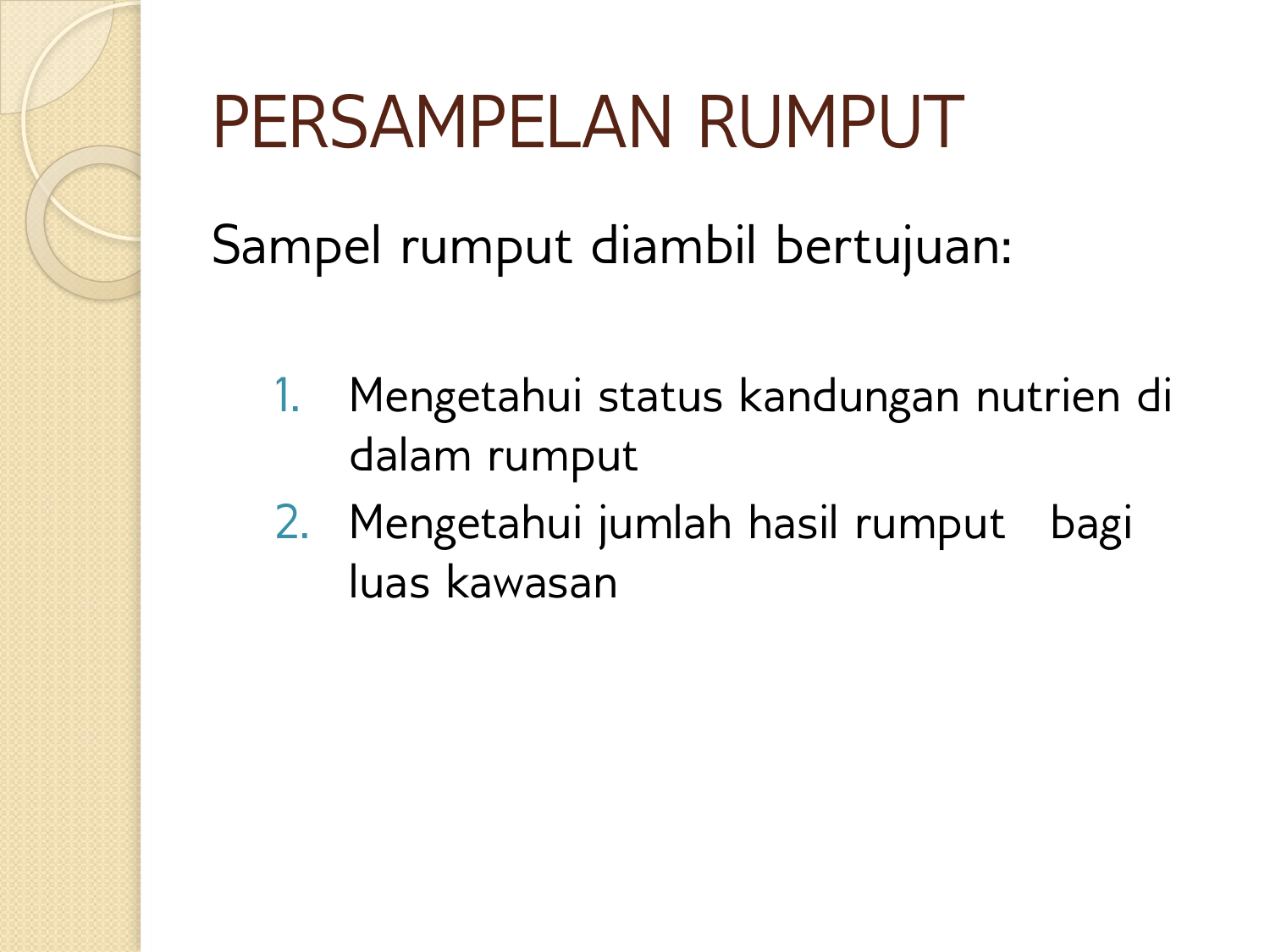

# PERSAMPELAN RUMPUT
Sampel rumput diambil bertujuan:

Mengetahui status kandungan nutrien di dalam rumput
Mengetahui jumlah hasil rumput   bagi  luas kawasan